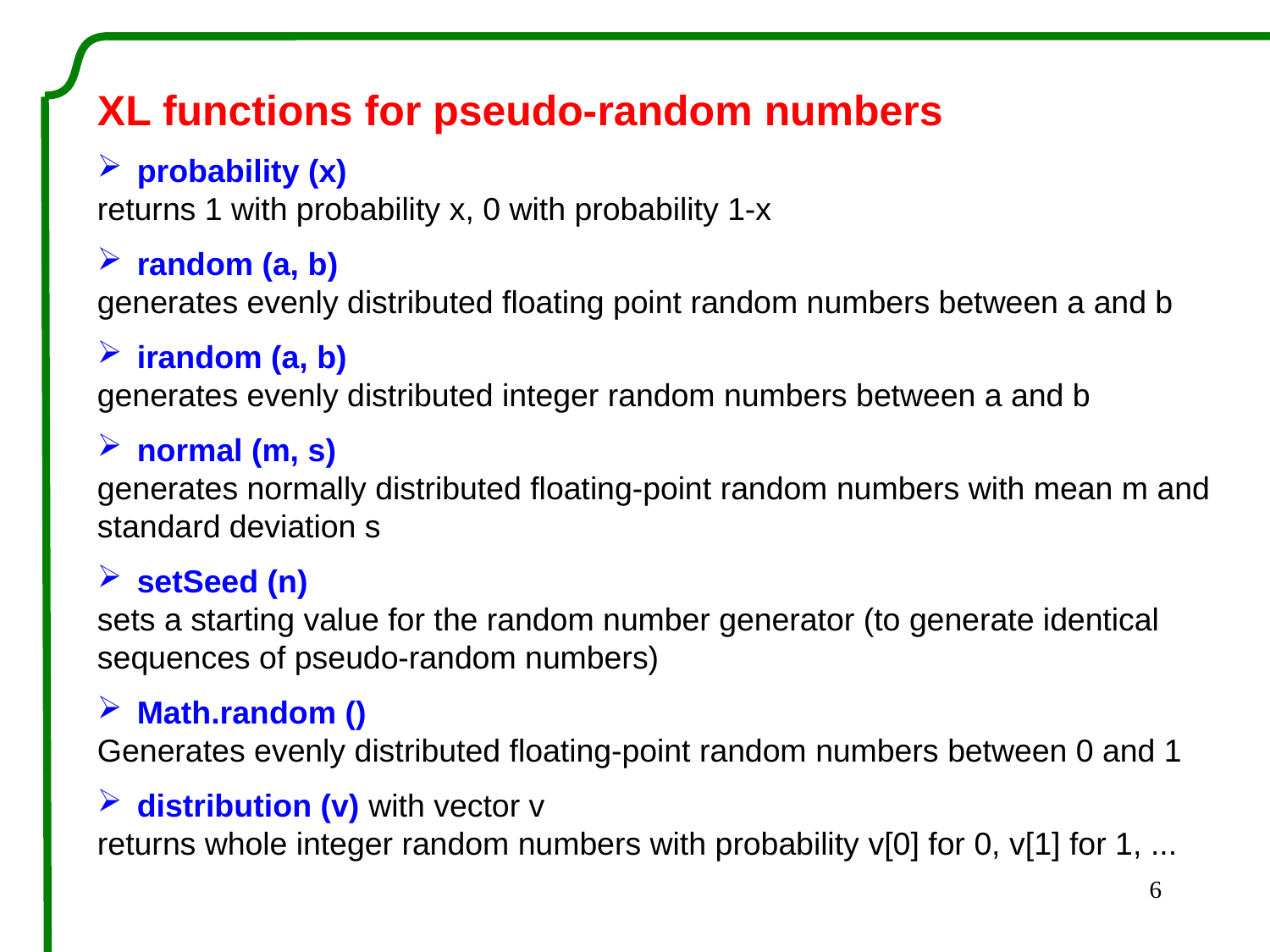

XL functions for pseudo-random numbers

probability (x)
returns 1 with probability x, 0 with probability 1-x

random (a, b)
generates evenly distributed floating point random numbers between a and b

irandom (a, b)
generates evenly distributed integer random numbers between a and b

normal (m, s)
generates normally distributed floating-point random numbers with mean m and standard deviation s

setSeed (n)
sets a starting value for the random number generator (to generate identical sequences of pseudo-random numbers)

Math.random ()
Generates evenly distributed floating-point random numbers between 0 and 1

distribution (v) with vector v
returns whole integer random numbers with probability v[0] for 0, v[1] for 1, ...

6